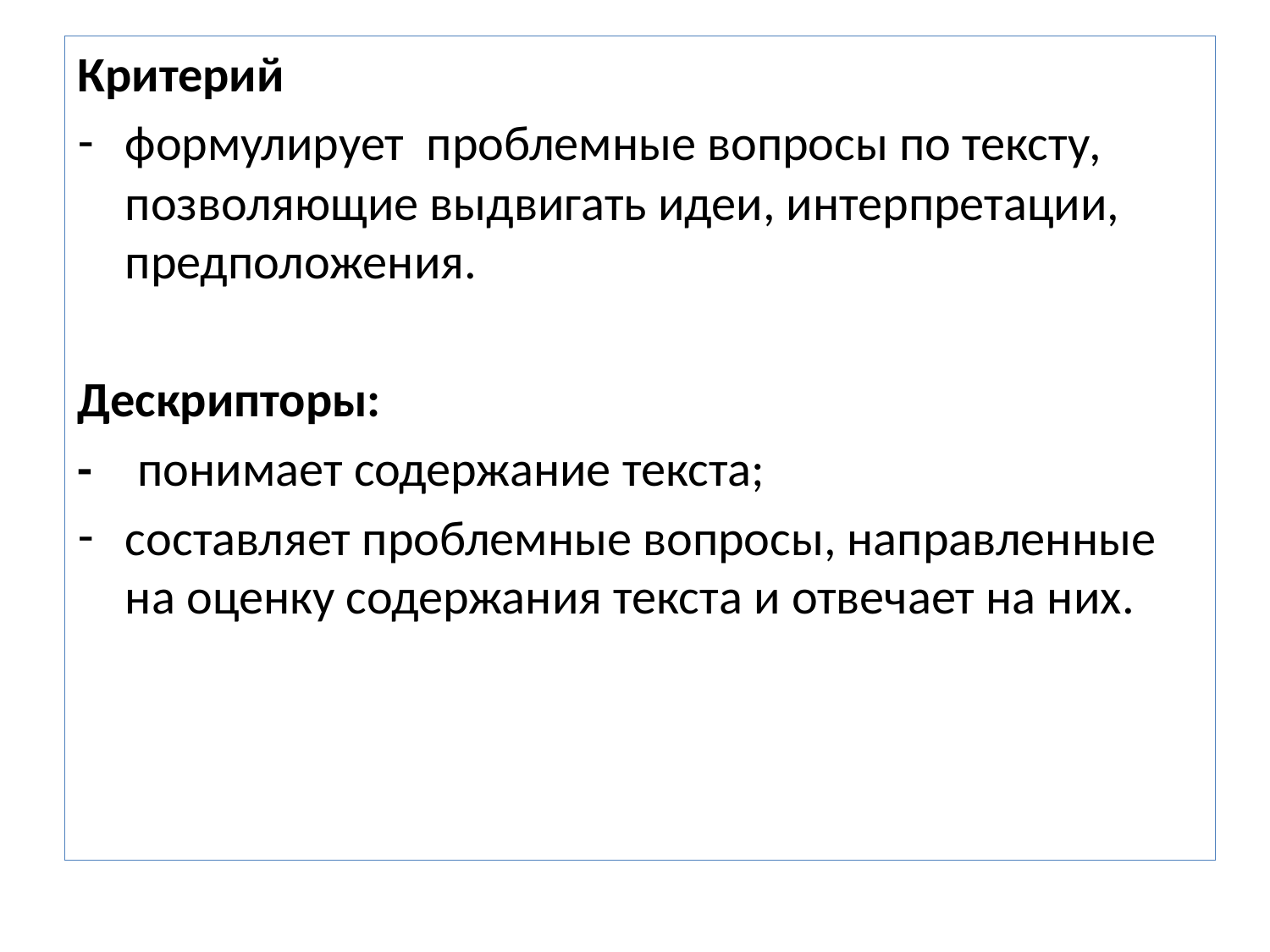

Критерий
формулирует  проблемные вопросы по тексту, позволяющие выдвигать идеи, интерпретации, предположения.

Дескрипторы:
-    понимает содержание текста;
составляет проблемные вопросы, направленные на оценку содержания текста и отвечает на них.

#